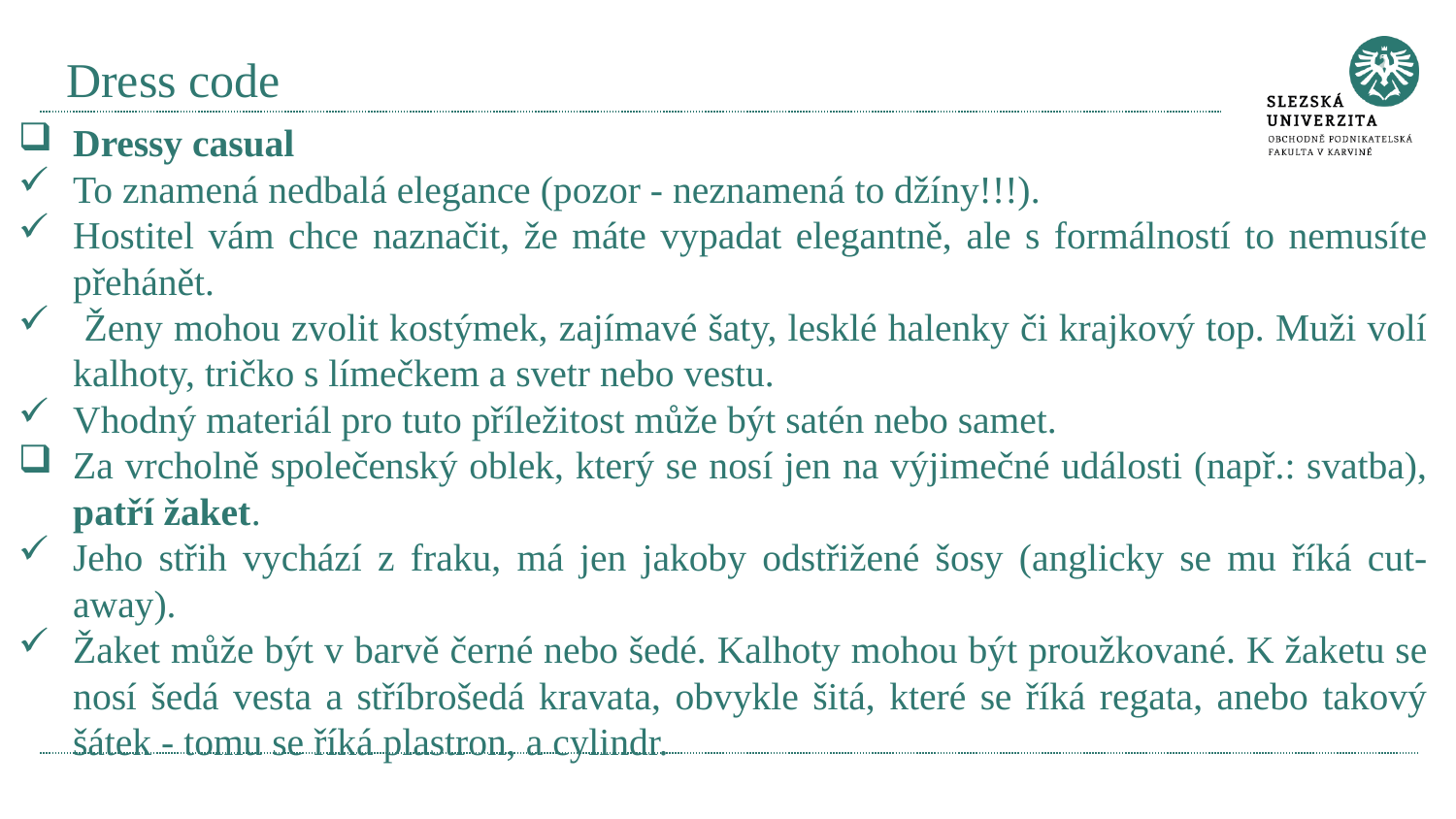

# Dress code
Dressy casual
To znamená nedbalá elegance (pozor - neznamená to džíny!!!).
Hostitel vám chce naznačit, že máte vypadat elegantně, ale s formálností to nemusíte přehánět.
 Ženy mohou zvolit kostýmek, zajímavé šaty, lesklé halenky či krajkový top. Muži volí kalhoty, tričko s límečkem a svetr nebo vestu.
Vhodný materiál pro tuto příležitost může být satén nebo samet.
Za vrcholně společenský oblek, který se nosí jen na výjimečné události (např.: svatba), patří žaket.
Jeho střih vychází z fraku, má jen jakoby odstřižené šosy (anglicky se mu říká cut-away).
Žaket může být v barvě černé nebo šedé. Kalhoty mohou být proužkované. K žaketu se nosí šedá vesta a stříbrošedá kravata, obvykle šitá, které se říká regata, anebo takový šátek - tomu se říká plastron, a cylindr.